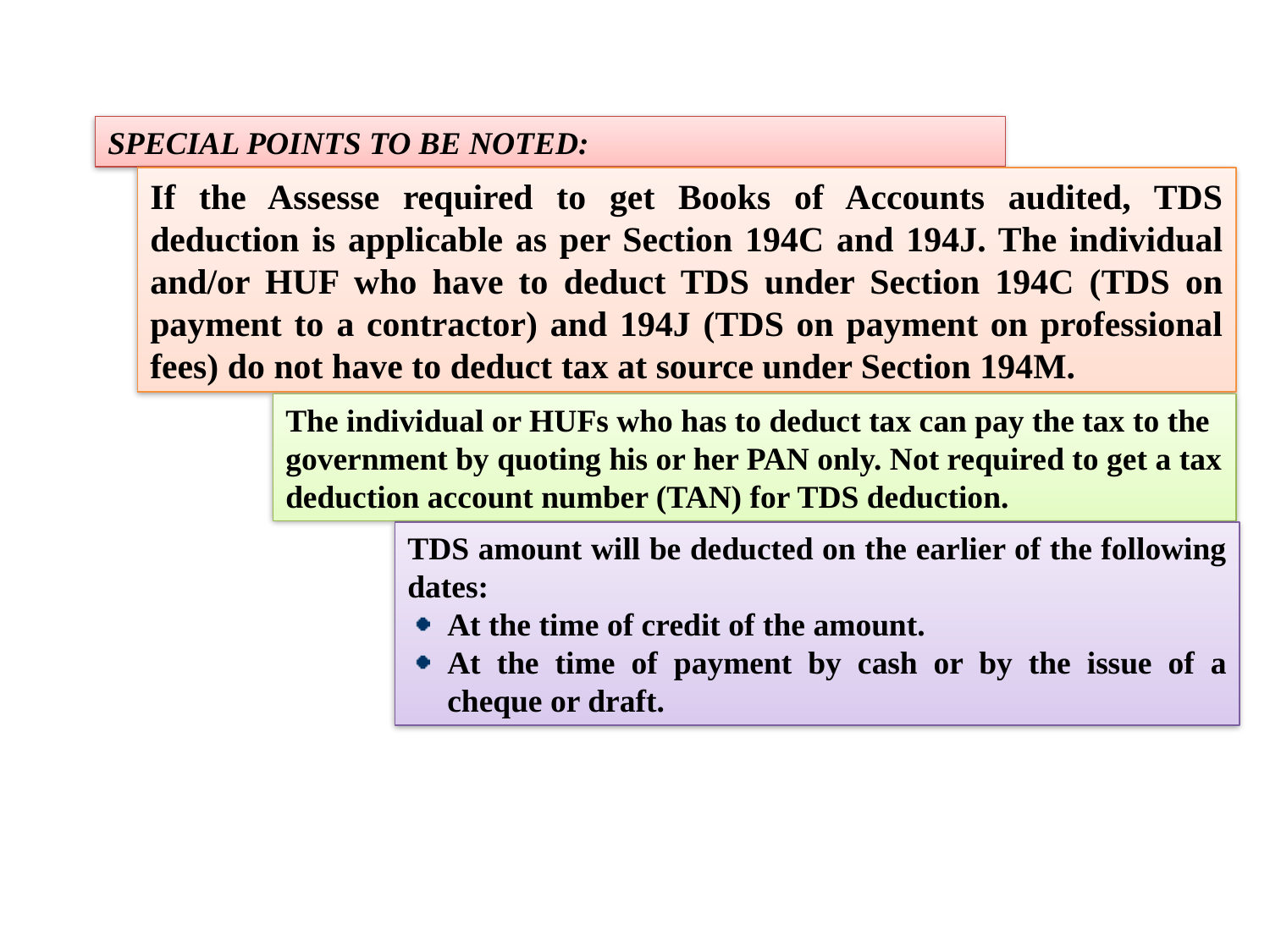

SPECIAL POINTS TO BE NOTED:
If the Assesse required to get Books of Accounts audited, TDS deduction is applicable as per Section 194C and 194J. The individual and/or HUF who have to deduct TDS under Section 194C (TDS on payment to a contractor) and 194J (TDS on payment on professional fees) do not have to deduct tax at source under Section 194M.
The individual or HUFs who has to deduct tax can pay the tax to the government by quoting his or her PAN only. Not required to get a tax deduction account number (TAN) for TDS deduction.
TDS amount will be deducted on the earlier of the following dates:
At the time of credit of the amount.
At the time of payment by cash or by the issue of a cheque or draft.